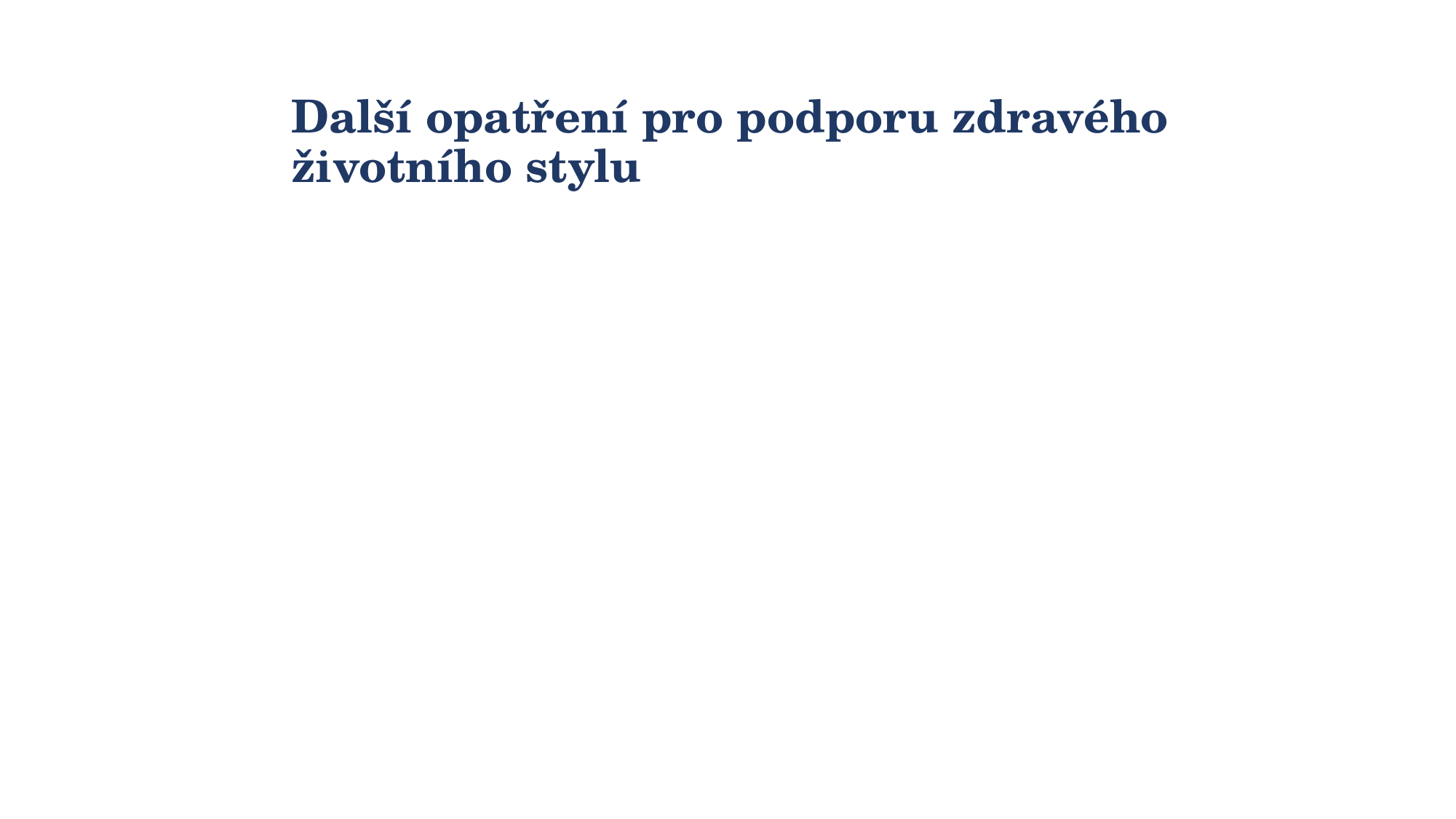

# Další opatření pro podporu zdravého životního stylu
Prevence kardiovaskulárního onemocnění
 příspěvek na pohybové aktivity, sestavení jídelníčku
Odvykání kouření
nákup léčivých přípravků a odvykací kůra ve specializovaných centrech
Prevence zhoršení diabetu
Dezinfekce, doplatky na testovací proužky, příslušenství k inz. pumpě, odstraňovač náplasti a pod.
Prevence onkologických onemocnění
Vyšetření znamének dermatoskopem
Prevence poruch duševního zdraví
Edukace pro pečující i nem . s Alzheimerovou chorobou
 a další příspěvky ….